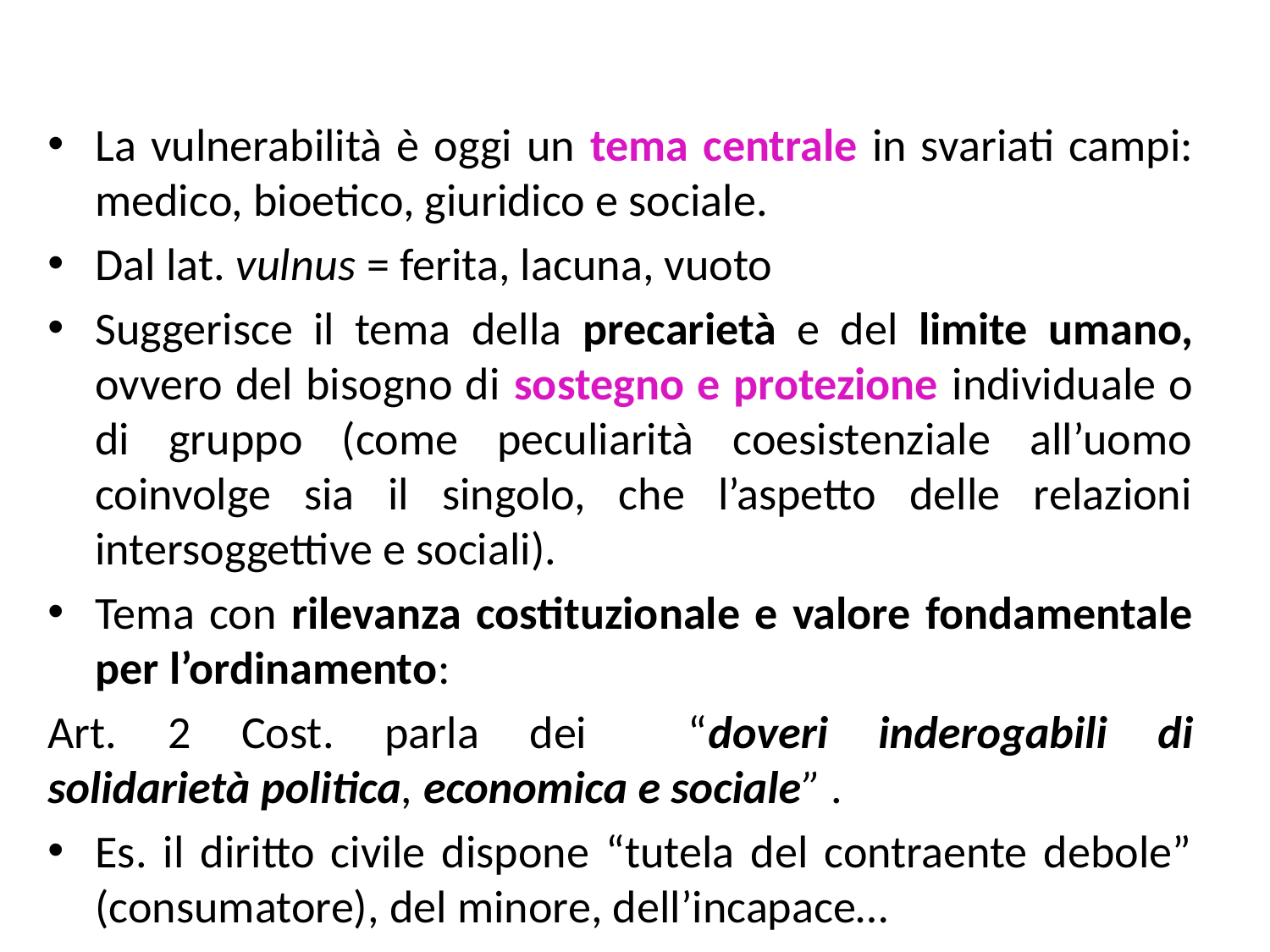

La vulnerabilità è oggi un tema centrale in svariati campi: medico, bioetico, giuridico e sociale.
Dal lat. vulnus = ferita, lacuna, vuoto
Suggerisce il tema della precarietà e del limite umano, ovvero del bisogno di sostegno e protezione individuale o di gruppo (come peculiarità coesistenziale all’uomo coinvolge sia il singolo, che l’aspetto delle relazioni intersoggettive e sociali).
Tema con rilevanza costituzionale e valore fondamentale per l’ordinamento:
Art. 2 Cost. parla dei  “doveri inderogabili di solidarietà politica, economica e sociale” .
Es. il diritto civile dispone “tutela del contraente debole” (consumatore), del minore, dell’incapace…